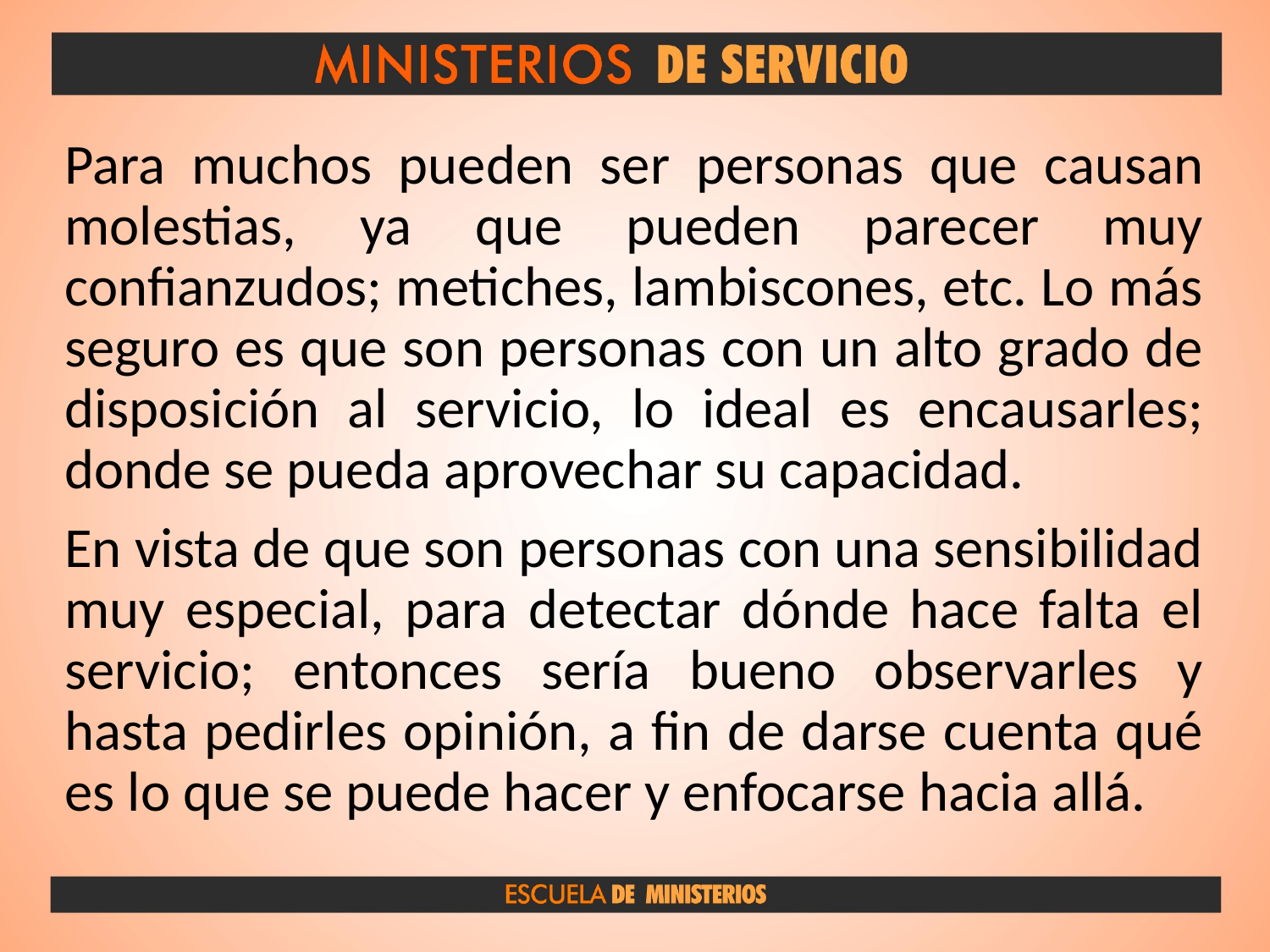

Para muchos pueden ser personas que causan molestias, ya que pueden parecer muy confianzudos; metiches, lambiscones, etc. Lo más seguro es que son personas con un alto grado de disposición al servicio, lo ideal es encausarles; donde se pueda aprovechar su capacidad.
En vista de que son personas con una sensibilidad muy especial, para detectar dónde hace falta el servicio; entonces sería bueno observarles y hasta pedirles opinión, a fin de darse cuenta qué es lo que se puede hacer y enfocarse hacia allá.